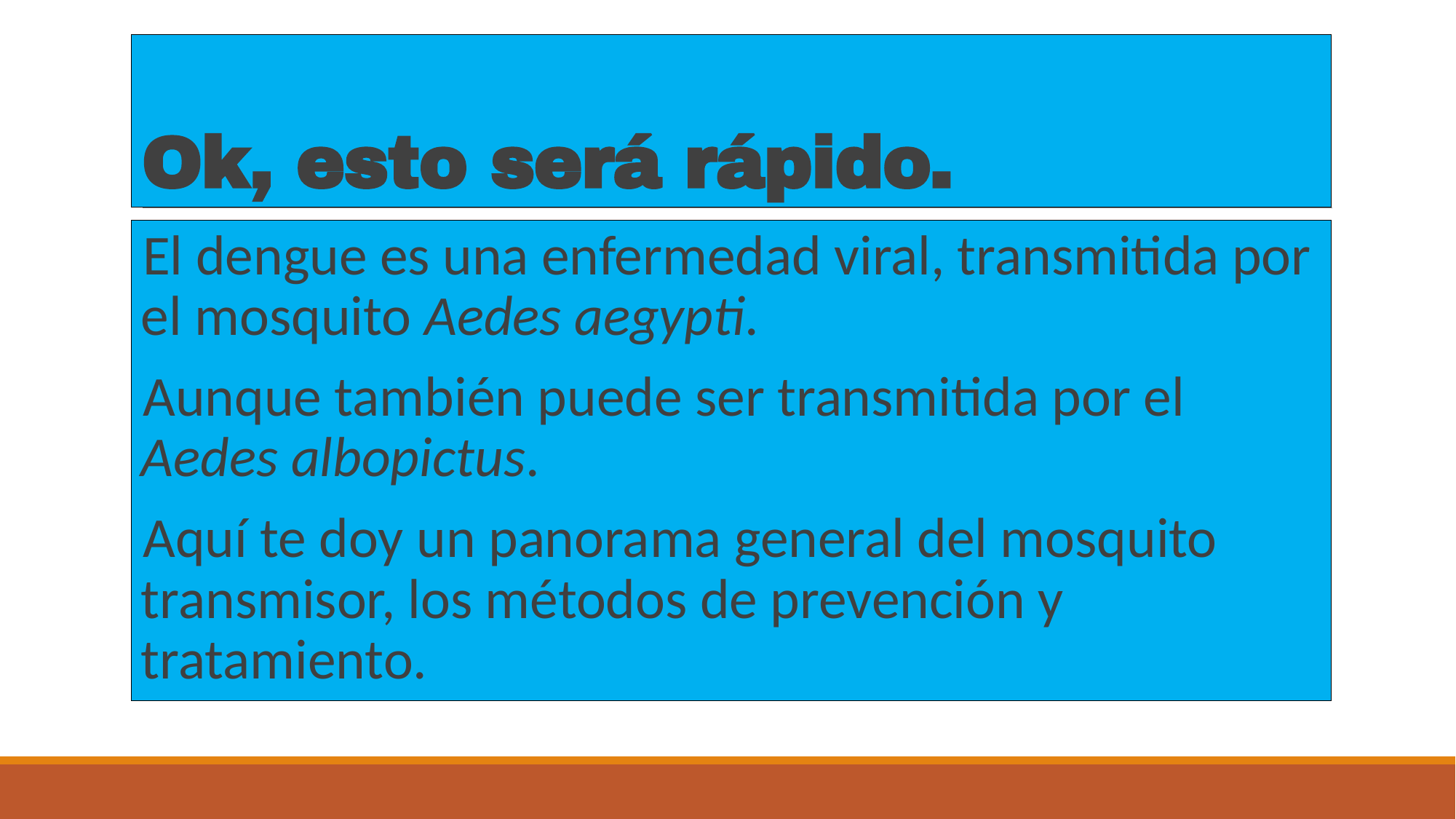

# Ok, esto será rápido.
El dengue es una enfermedad viral, transmitida por el mosquito Aedes aegypti.
Aunque también puede ser transmitida por el Aedes albopictus.
Aquí te doy un panorama general del mosquito transmisor, los métodos de prevención y tratamiento.